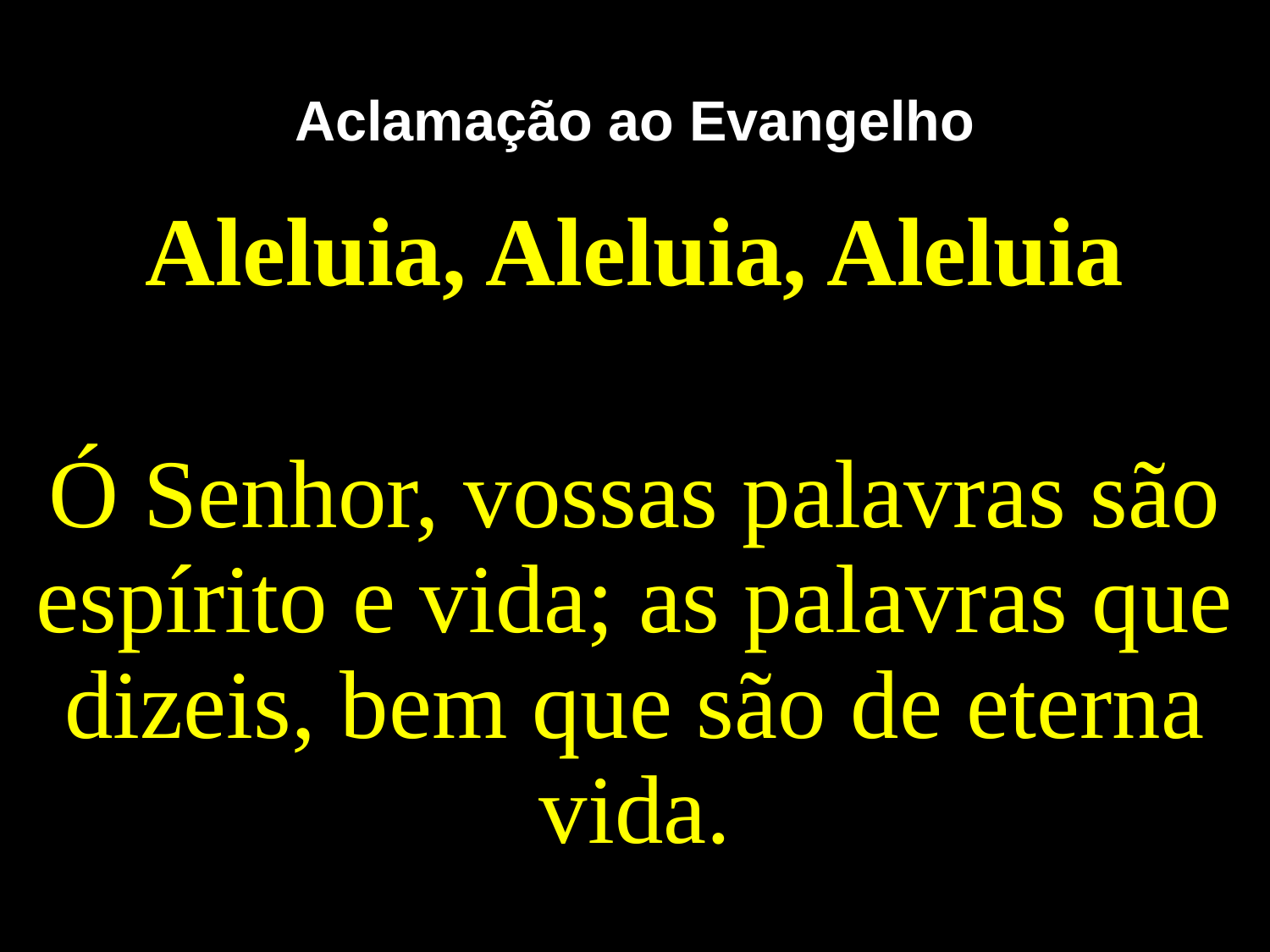

# Aclamação ao Evangelho
Aleluia, Aleluia, Aleluia

Ó Senhor, vossas palavras são espírito e vida; as palavras que dizeis, bem que são de eterna vida.